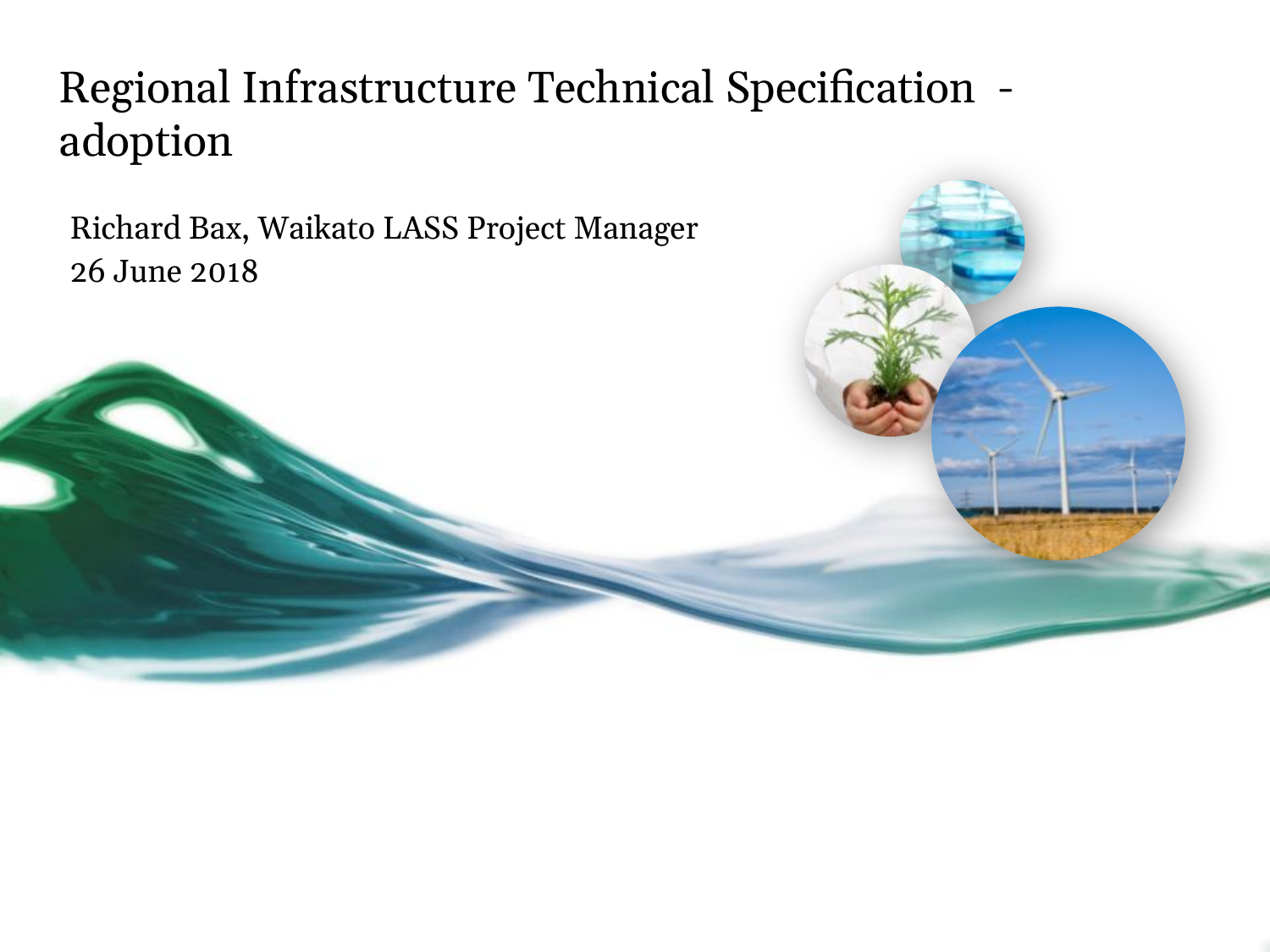

# Regional Infrastructure Technical Specification  - adoption
Richard Bax, Waikato LASS Project Manager
26 June 2018